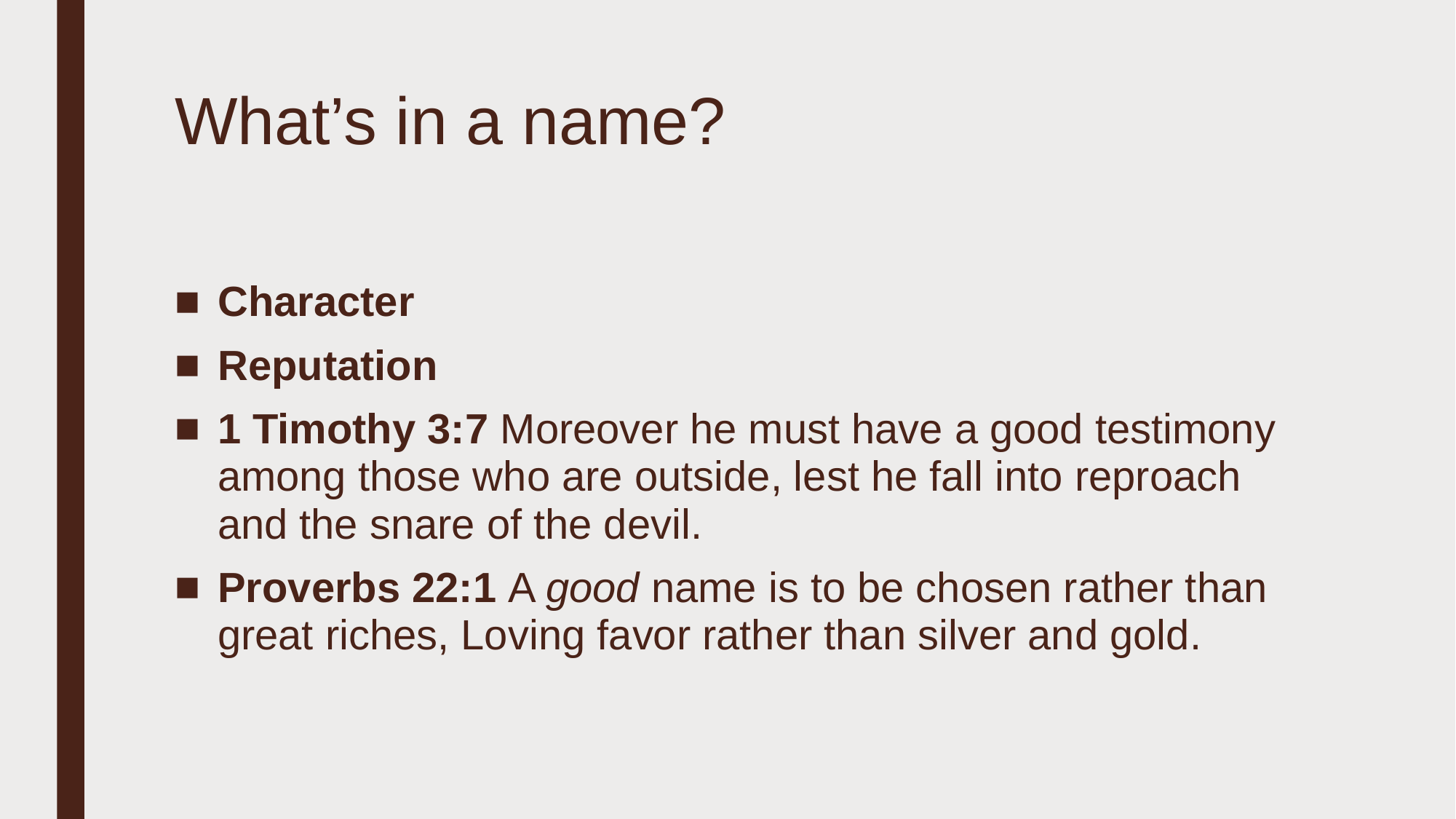

# What’s in a name?
Character
Reputation
1 Timothy 3:7 Moreover he must have a good testimony among those who are outside, lest he fall into reproach and the snare of the devil.
Proverbs 22:1 A good name is to be chosen rather than great riches, Loving favor rather than silver and gold.